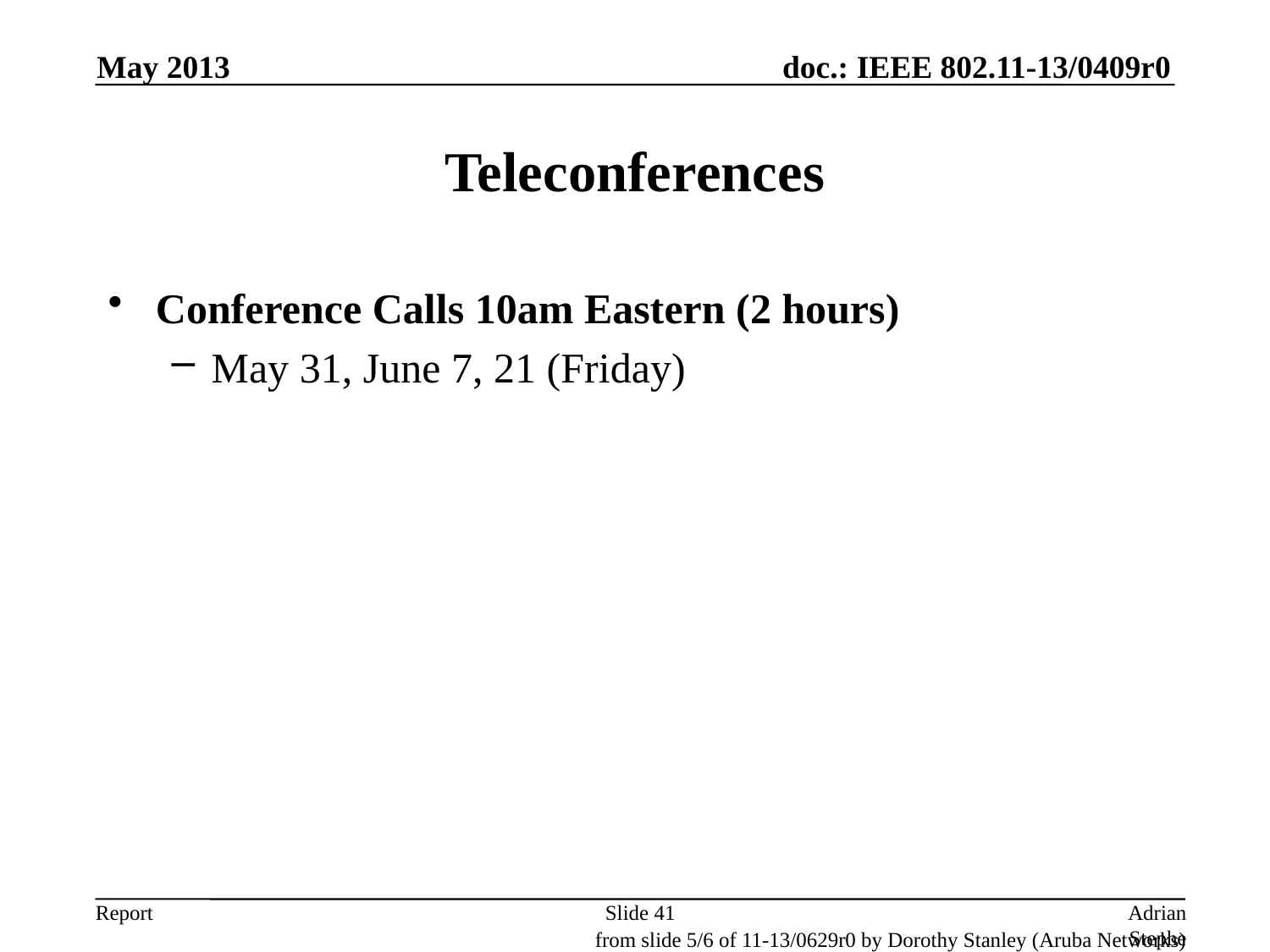

May 2013
# Teleconferences
Conference Calls 10am Eastern (2 hours)
May 31, June 7, 21 (Friday)

Slide 41
Adrian Stephens, Intel Corporation
from slide 5/6 of 11-13/0629r0 by Dorothy Stanley (Aruba Networks)